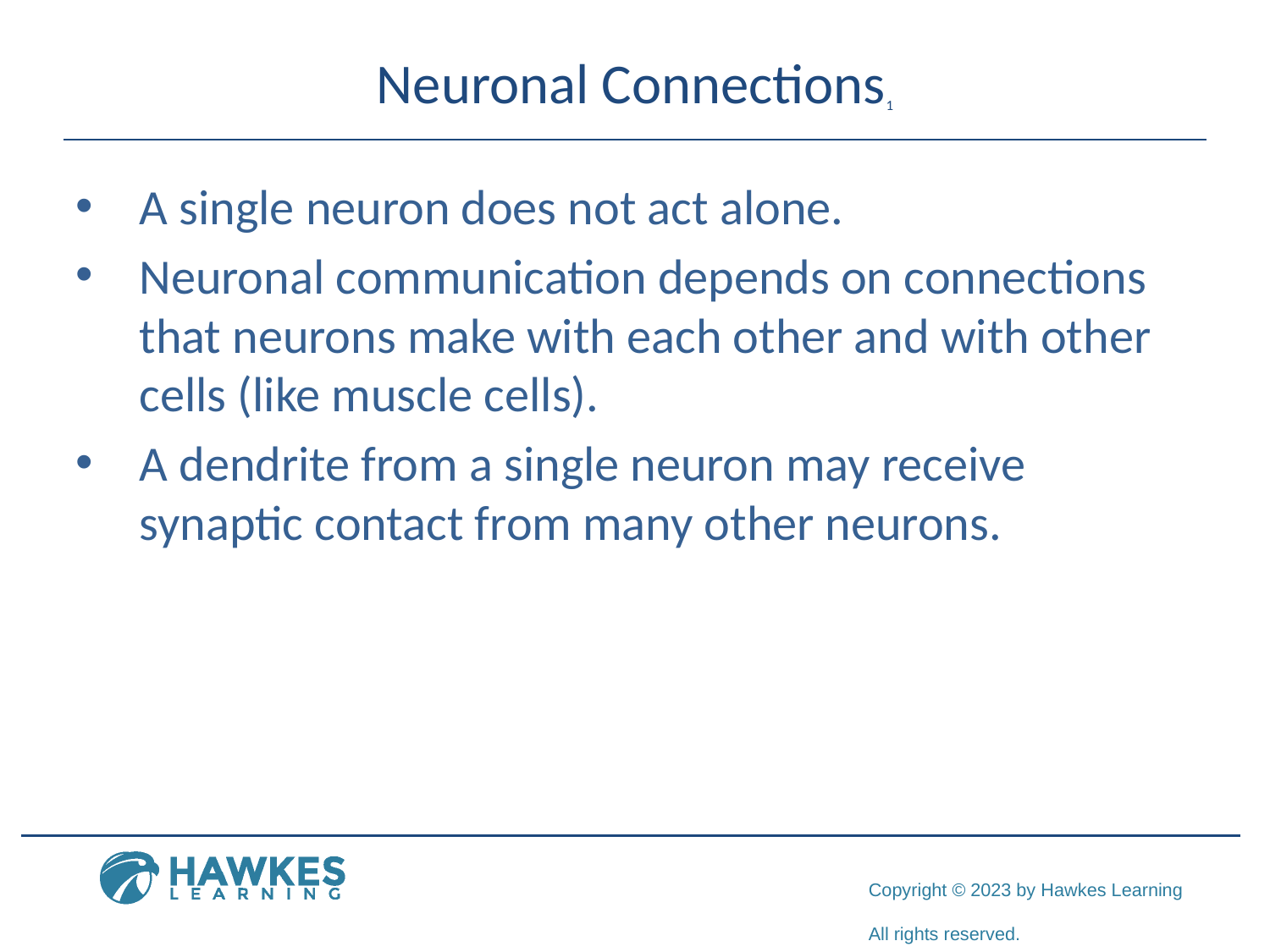

# Neuronal Connections1
A single neuron does not act alone.
Neuronal communication depends on connections that neurons make with each other and with other cells (like muscle cells).
A dendrite from a single neuron may receive synaptic contact from many other neurons.